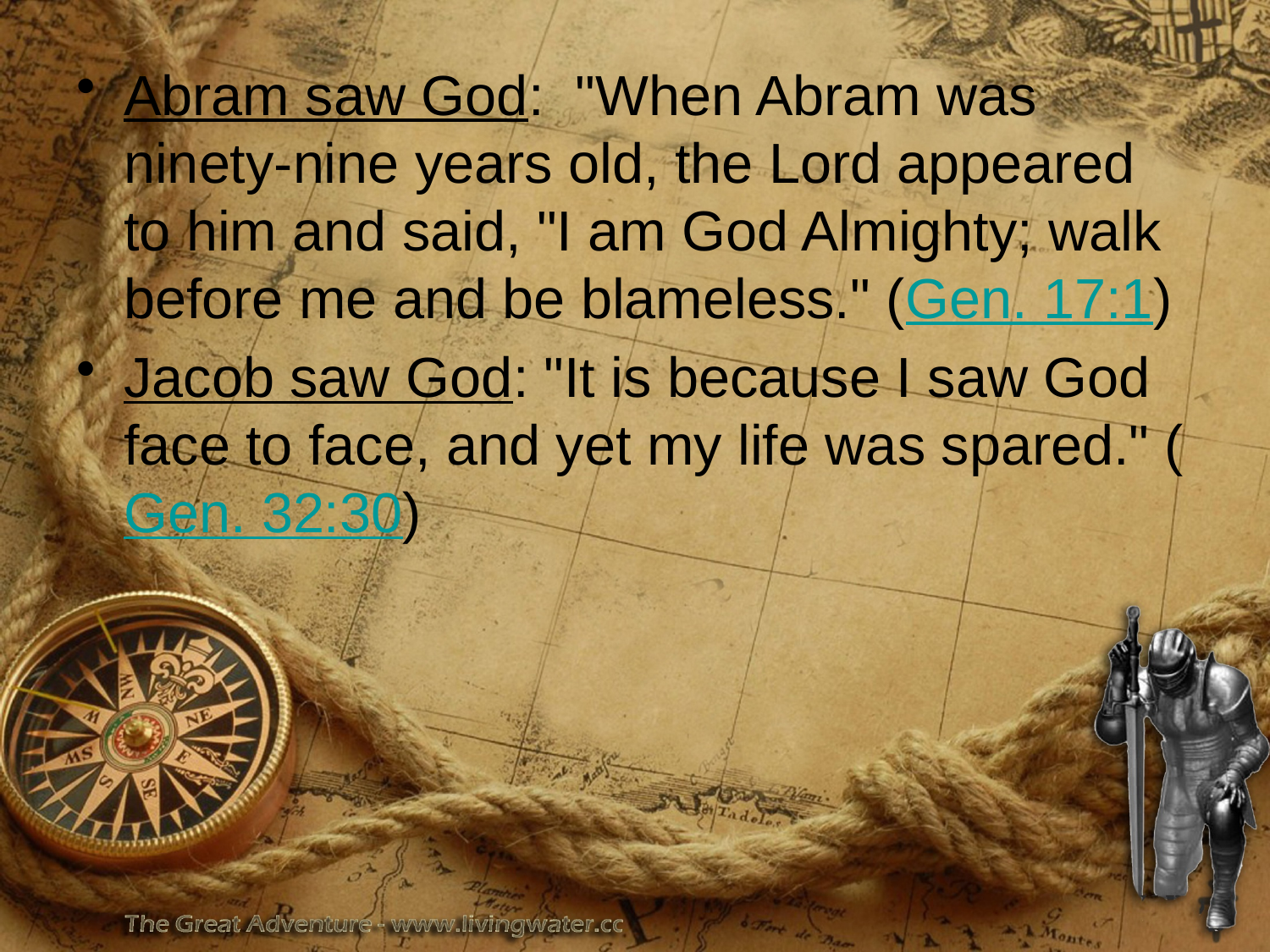

Abram saw God:  "When Abram was ninety-nine years old, the Lord appeared to him and said, "I am God Almighty; walk before me and be blameless." (Gen. 17:1)
Jacob saw God: "It is because I saw God face to face, and yet my life was spared." (Gen. 32:30)